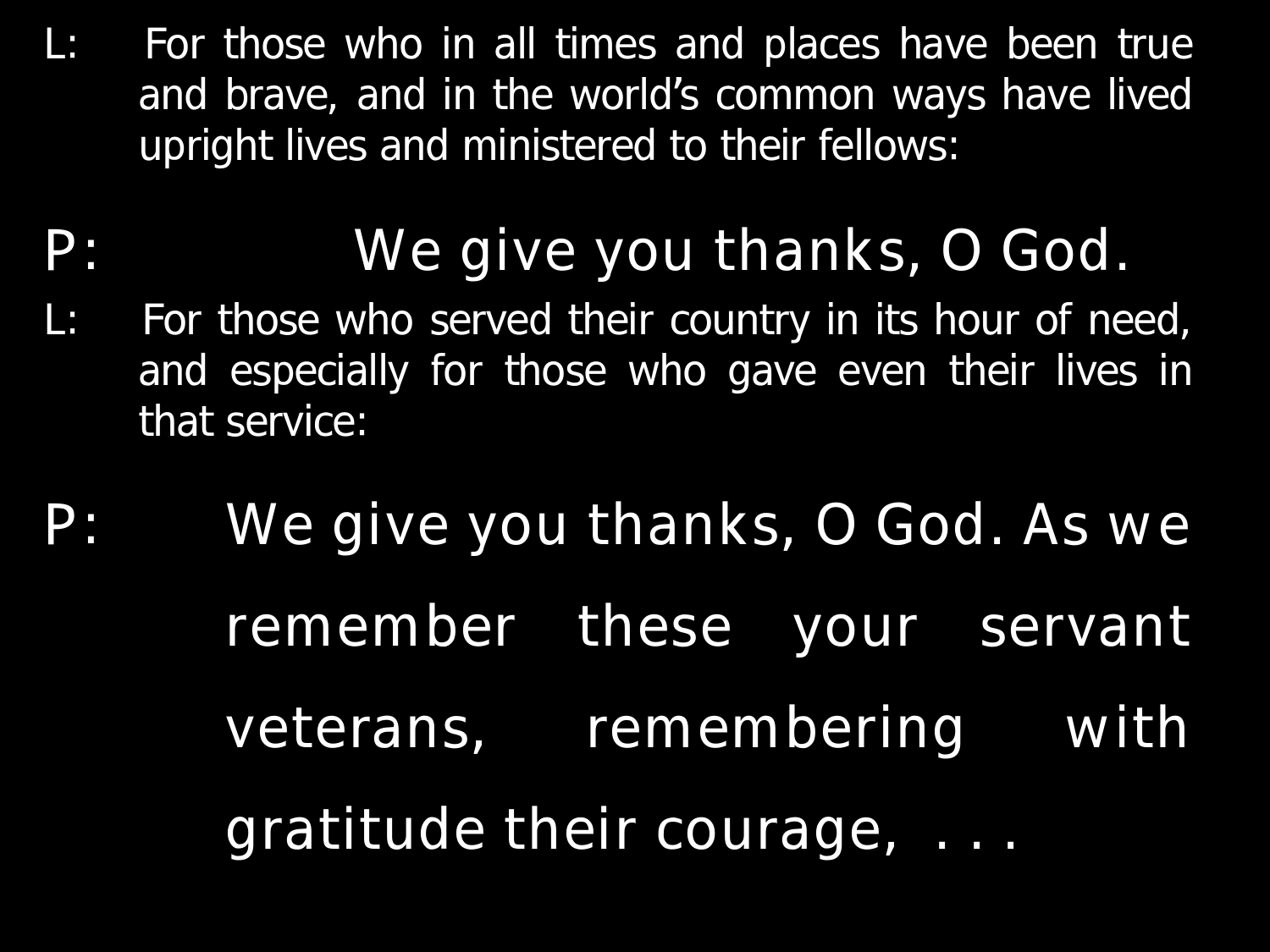

L: 	For those who in all times and places have been true and brave, and in the world’s common ways have lived upright lives and ministered to their fellows:
P: 		We give you thanks, O God.
L: 	For those who served their country in its hour of need, and especially for those who gave even their lives in that service:
P:	We give you thanks, O God. As we remember these your servant veterans, remembering with gratitude their courage,  . . .